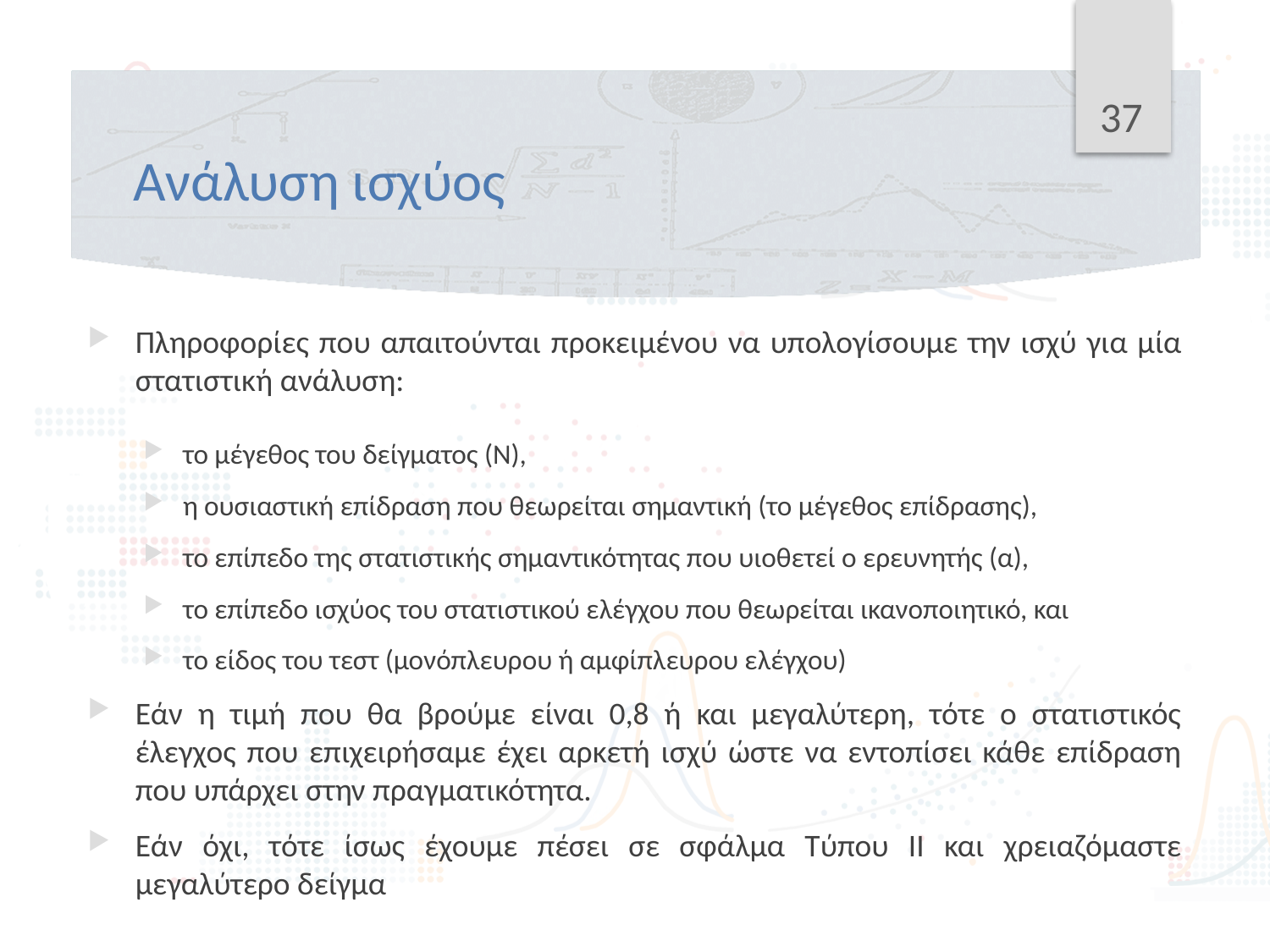

37
# Ανάλυση ισχύος
Πληροφορίες που απαιτούνται προκειμένου να υπολογίσουμε την ισχύ για μία στατιστική ανάλυση:
το μέγεθος του δείγματος (Ν),
η ουσιαστική επίδραση που θεωρείται σημαντική (το μέγεθος επίδρασης),
το επίπεδο της στατιστικής σημαντικότητας που υιοθετεί ο ερευνητής (α),
το επίπεδο ισχύος του στατιστικού ελέγχου που θεωρείται ικανοποιητικό, και
το είδος του τεστ (μονόπλευρου ή αμφίπλευρου ελέγχου)
Εάν η τιμή που θα βρούμε είναι 0,8 ή και μεγαλύτερη, τότε ο στατιστικός έλεγχος που επιχειρήσαμε έχει αρκετή ισχύ ώστε να εντοπίσει κάθε επίδραση που υπάρχει στην πραγματικότητα.
Εάν όχι, τότε ίσως έχουμε πέσει σε σφάλμα Τύπου ΙΙ και χρειαζόμαστε μεγαλύτερο δείγμα